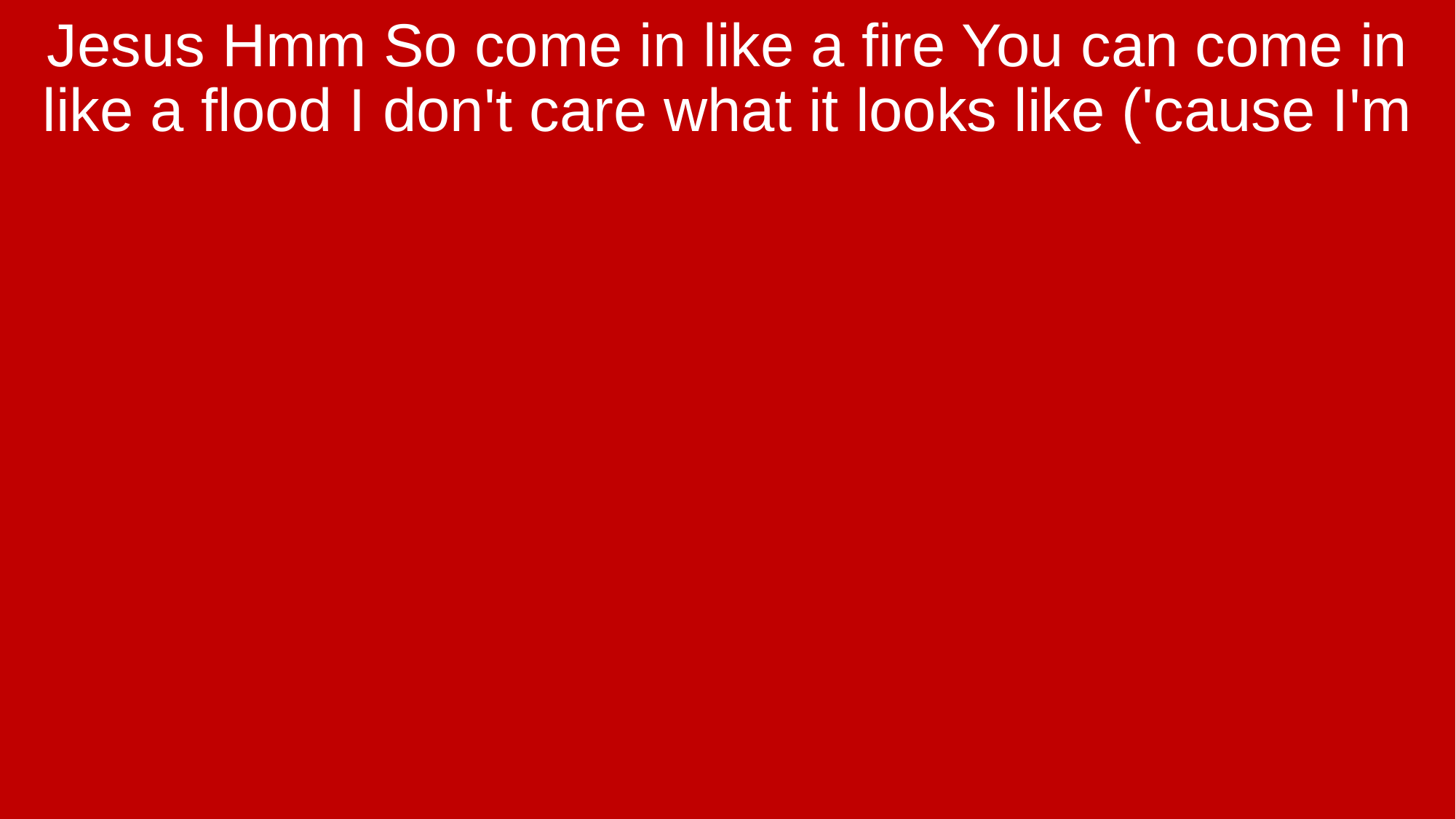

Jesus Hmm So come in like a fire You can come in like a flood I don't care what it looks like ('cause I'm